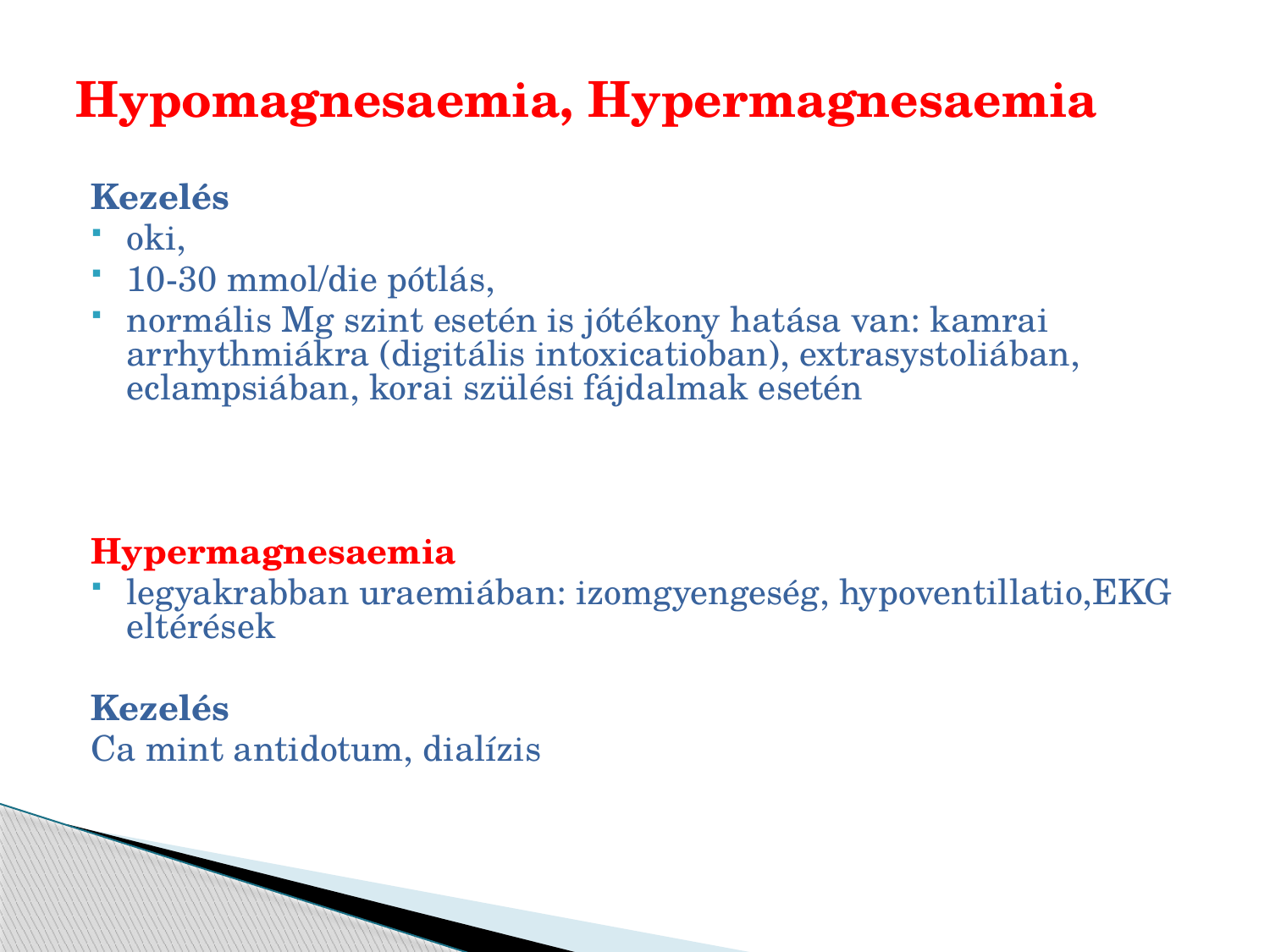

# Hypomagnesaemia, Hypermagnesaemia
Kezelés
oki,
10-30 mmol/die pótlás,
normális Mg szint esetén is jótékony hatása van: kamrai arrhythmiákra (digitális intoxicatioban), extrasystoliában, eclampsiában, korai szülési fájdalmak esetén

Hypermagnesaemia
legyakrabban uraemiában: izomgyengeség, hypoventillatio,EKG eltérések

Kezelés
Ca mint antidotum, dialízis